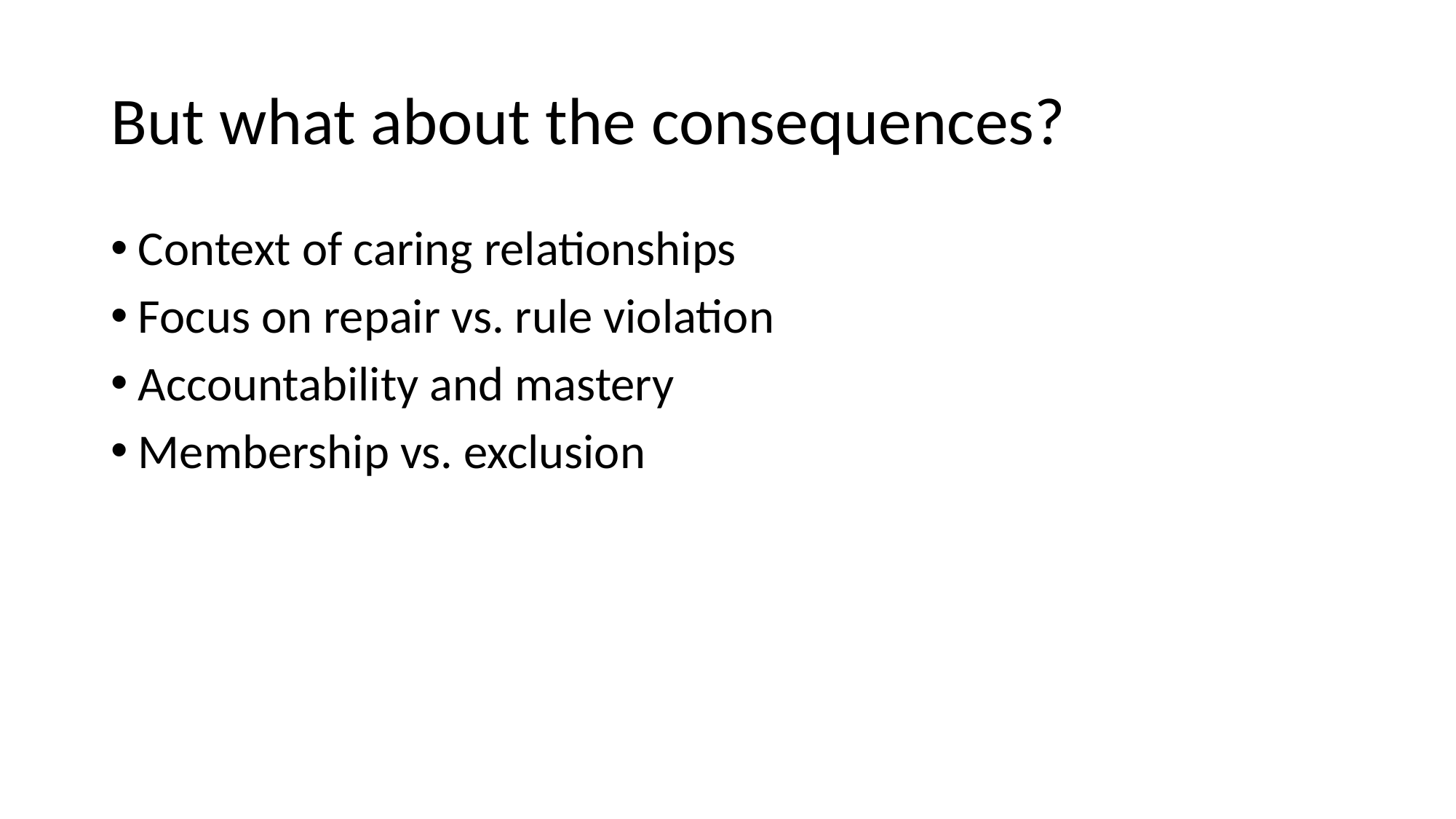

# But what about the consequences?
Context of caring relationships
Focus on repair vs. rule violation
Accountability and mastery
Membership vs. exclusion